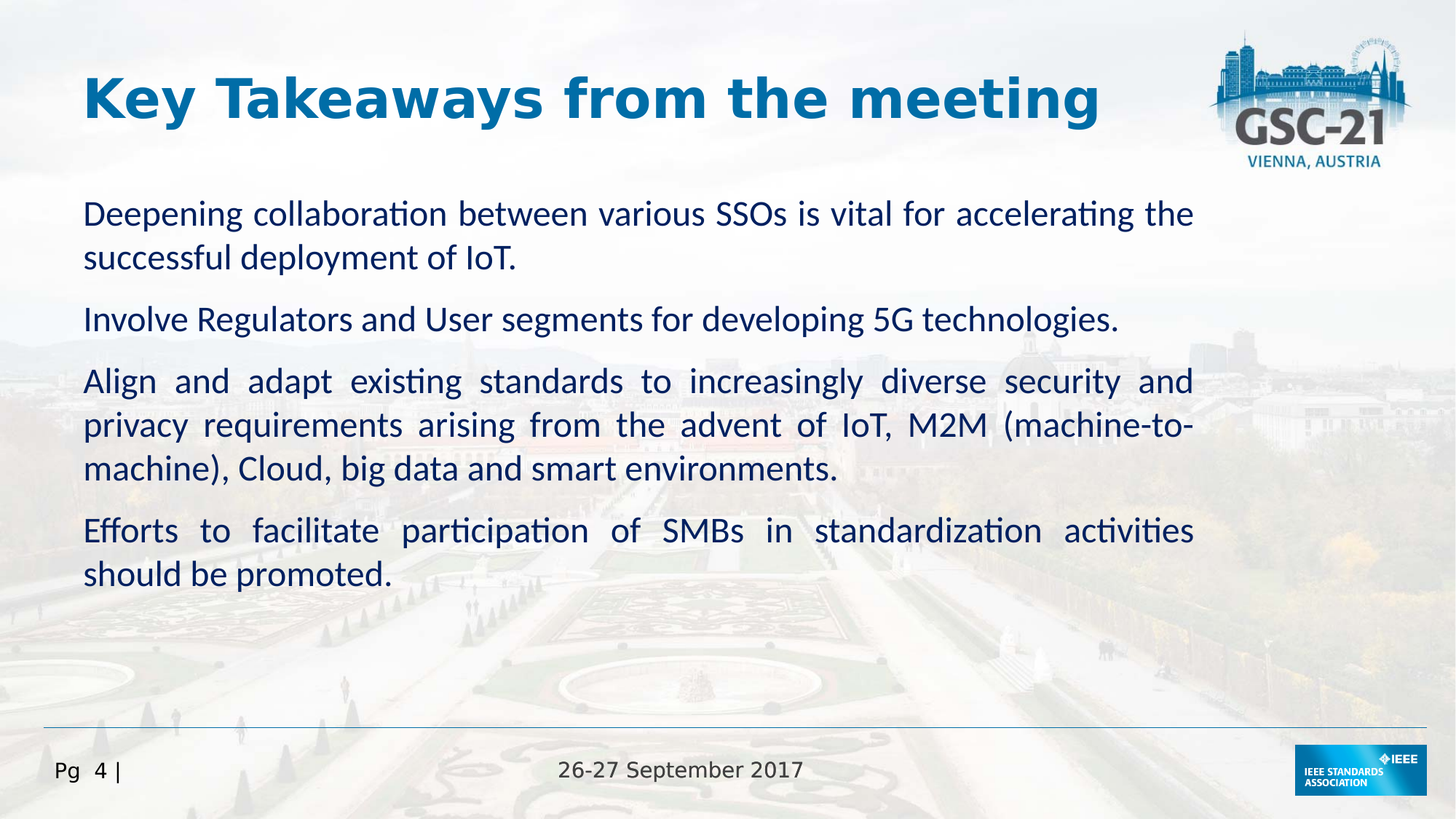

Key Takeaways from the meeting
Deepening collaboration between various SSOs is vital for accelerating the successful deployment of IoT.
Involve Regulators and User segments for developing 5G technologies.
Align and adapt existing standards to increasingly diverse security and privacy requirements arising from the advent of IoT, M2M (machine-to-machine), Cloud, big data and smart environments.
Efforts to facilitate participation of SMBs in standardization activities should be promoted.

Pg  4 |